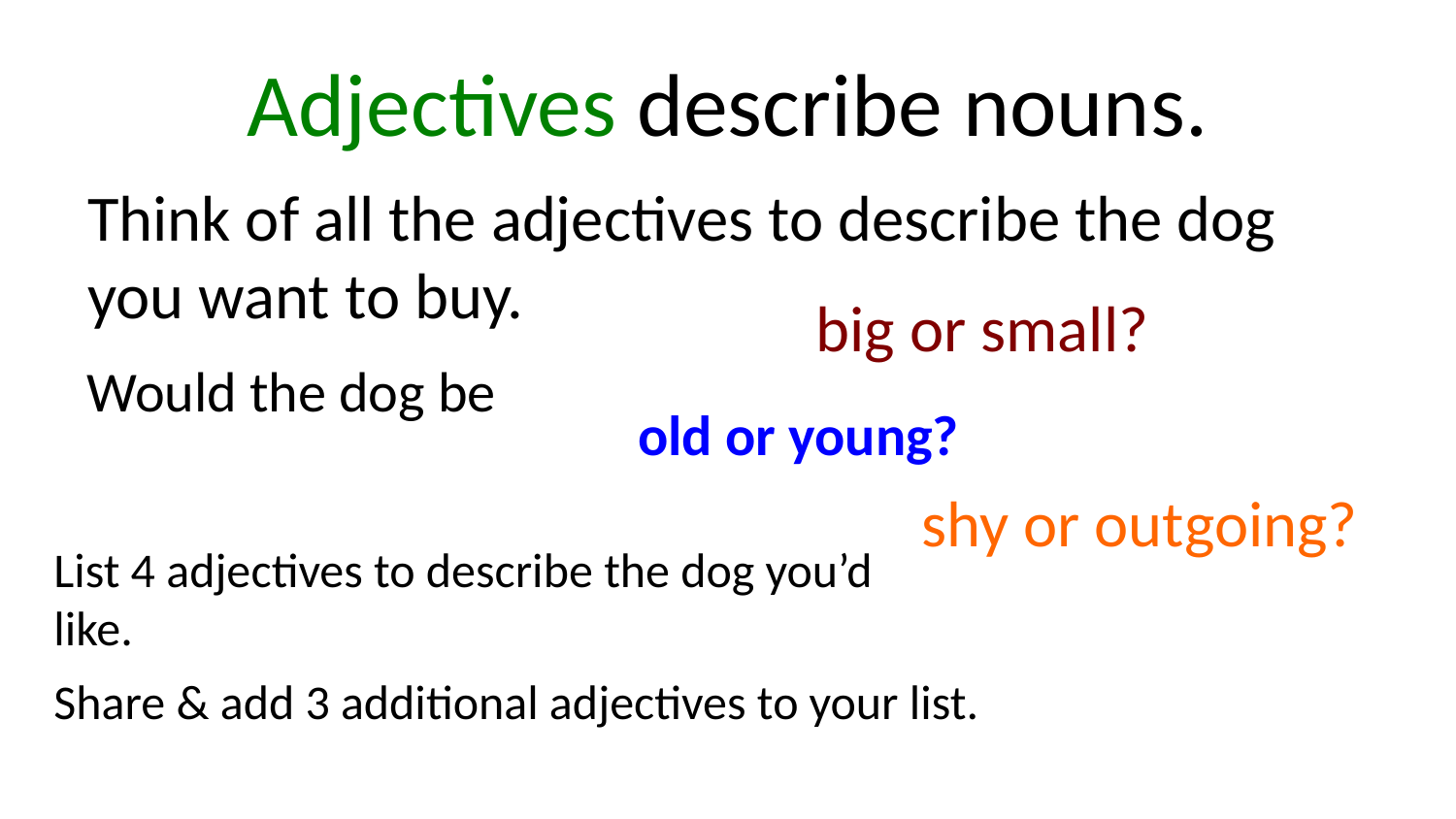

# Adjectives describe nouns.
Think of all the adjectives to describe the dog you want to buy.
big or small?
Would the dog be

old or young?
shy or outgoing?
List 4 adjectives to describe the dog you’d like.
Share & add 3 additional adjectives to your list.